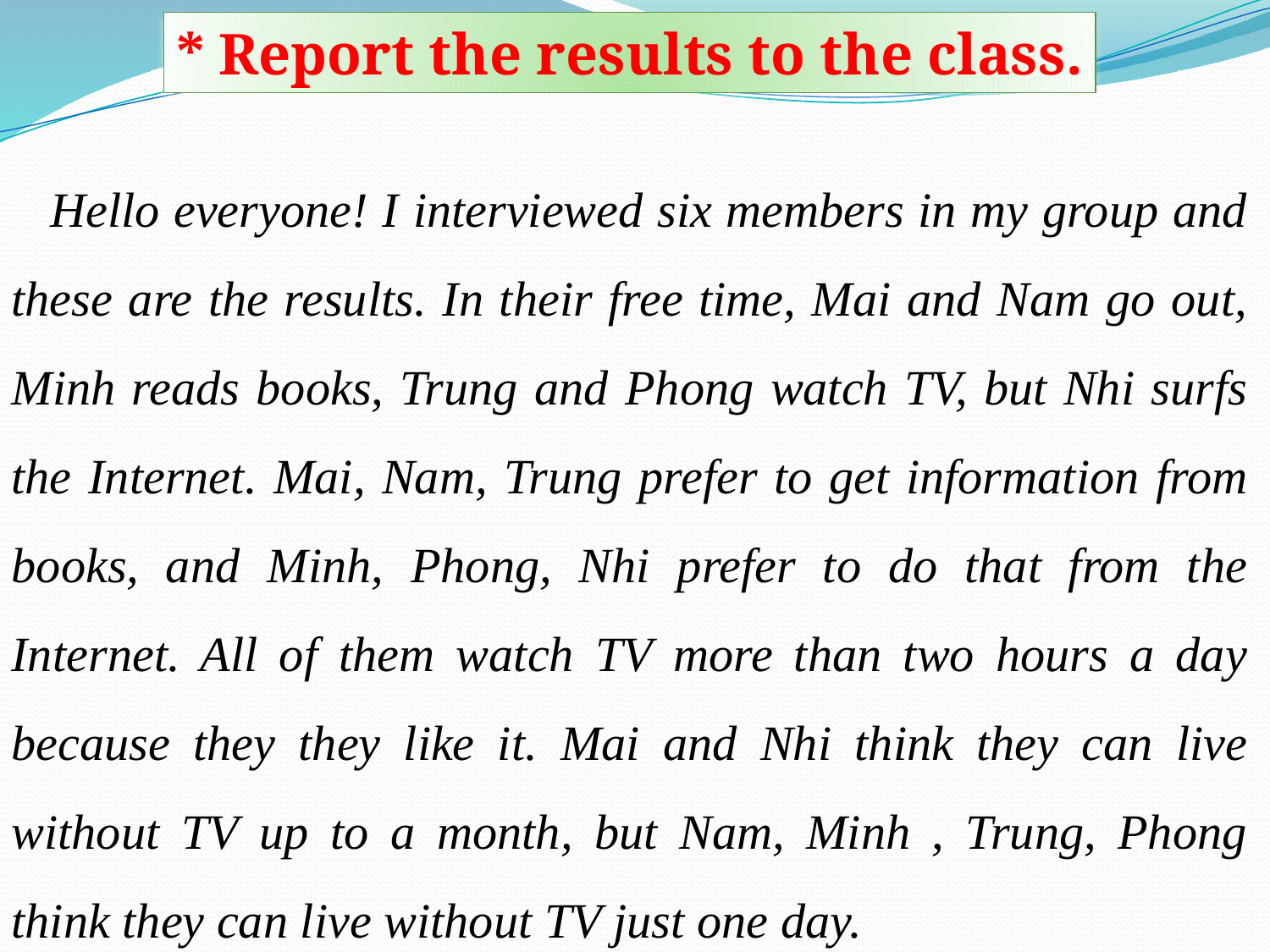

* Report the results to the class.
   Hello everyone! I interviewed six members in my group and these are the results. In their free time, Mai and Nam go out, Minh reads books, Trung and Phong watch TV, but Nhi surfs the Internet. Mai, Nam, Trung prefer to get information from books, and Minh, Phong, Nhi prefer to do that from the Internet. All of them watch TV more than two hours a day because they they like it. Mai and Nhi think they can live without TV up to a month, but Nam, Minh , Trung, Phong think they can live without TV just one day.